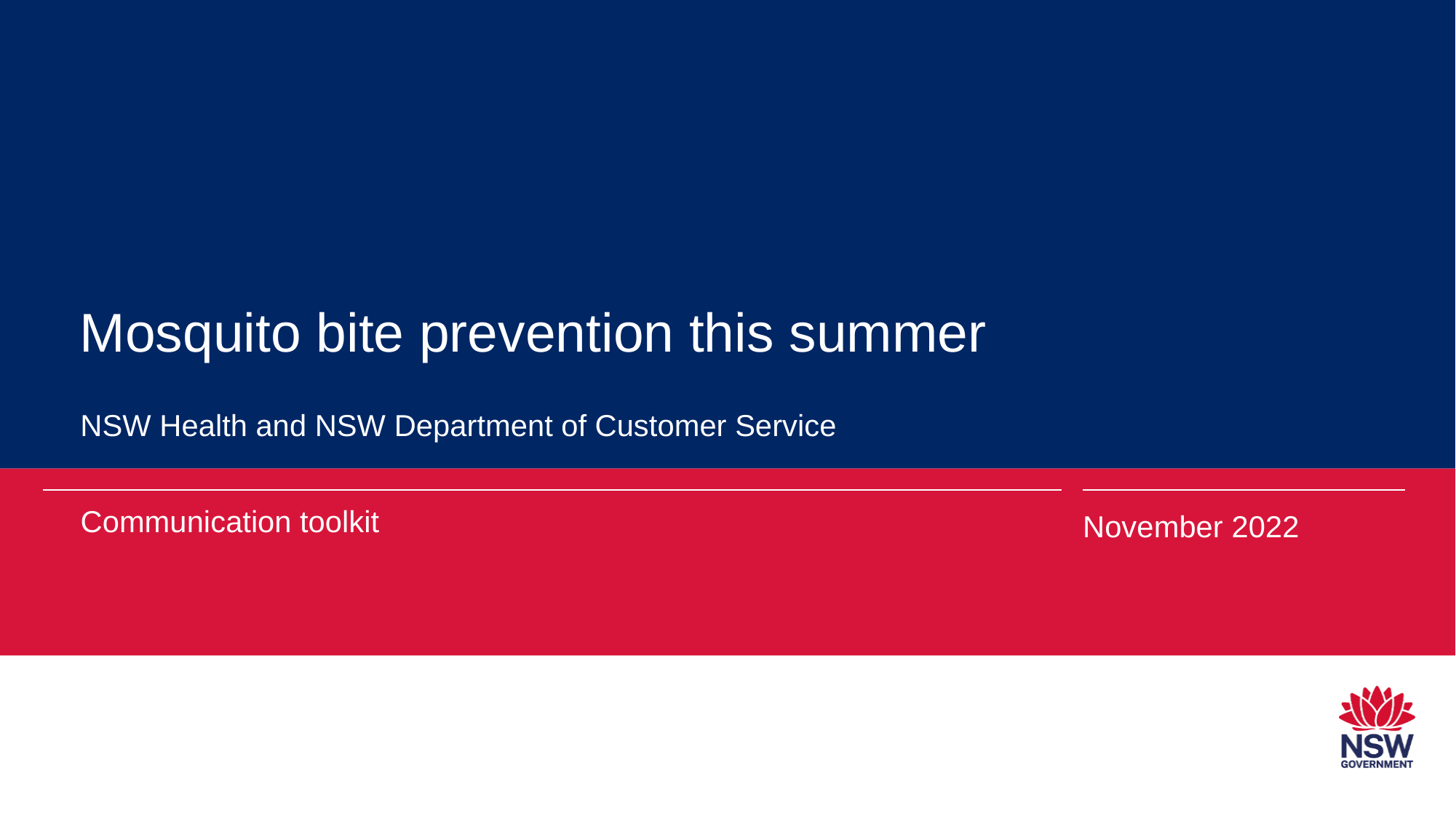

Mosquito bite prevention this summer
NSW Health and NSW Department of Customer Service
Communication toolkit
November 2022